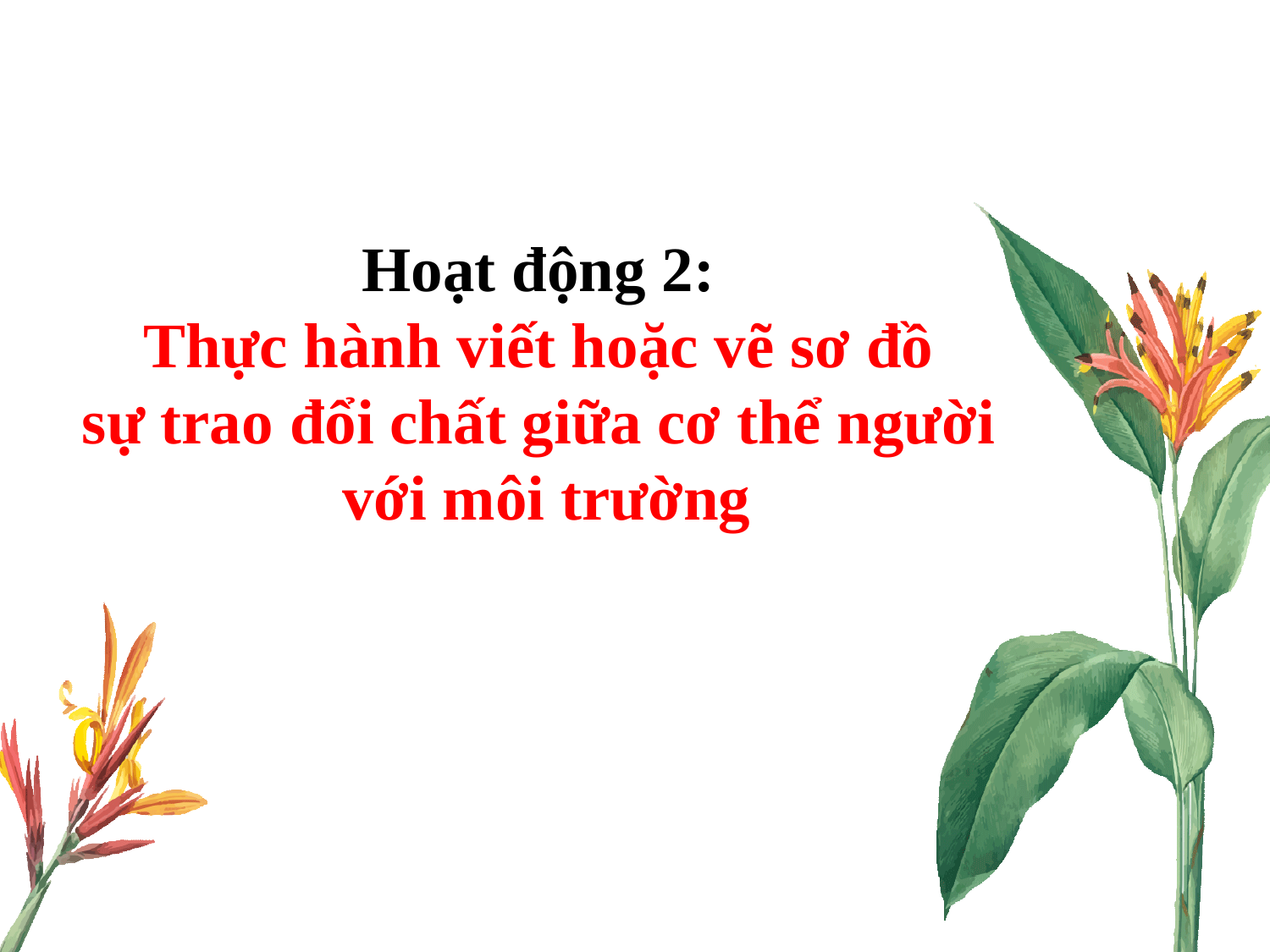

Hoạt động 2:
Thực hành viết hoặc vẽ sơ đồ
sự trao đổi chất giữa cơ thể người
với môi trường